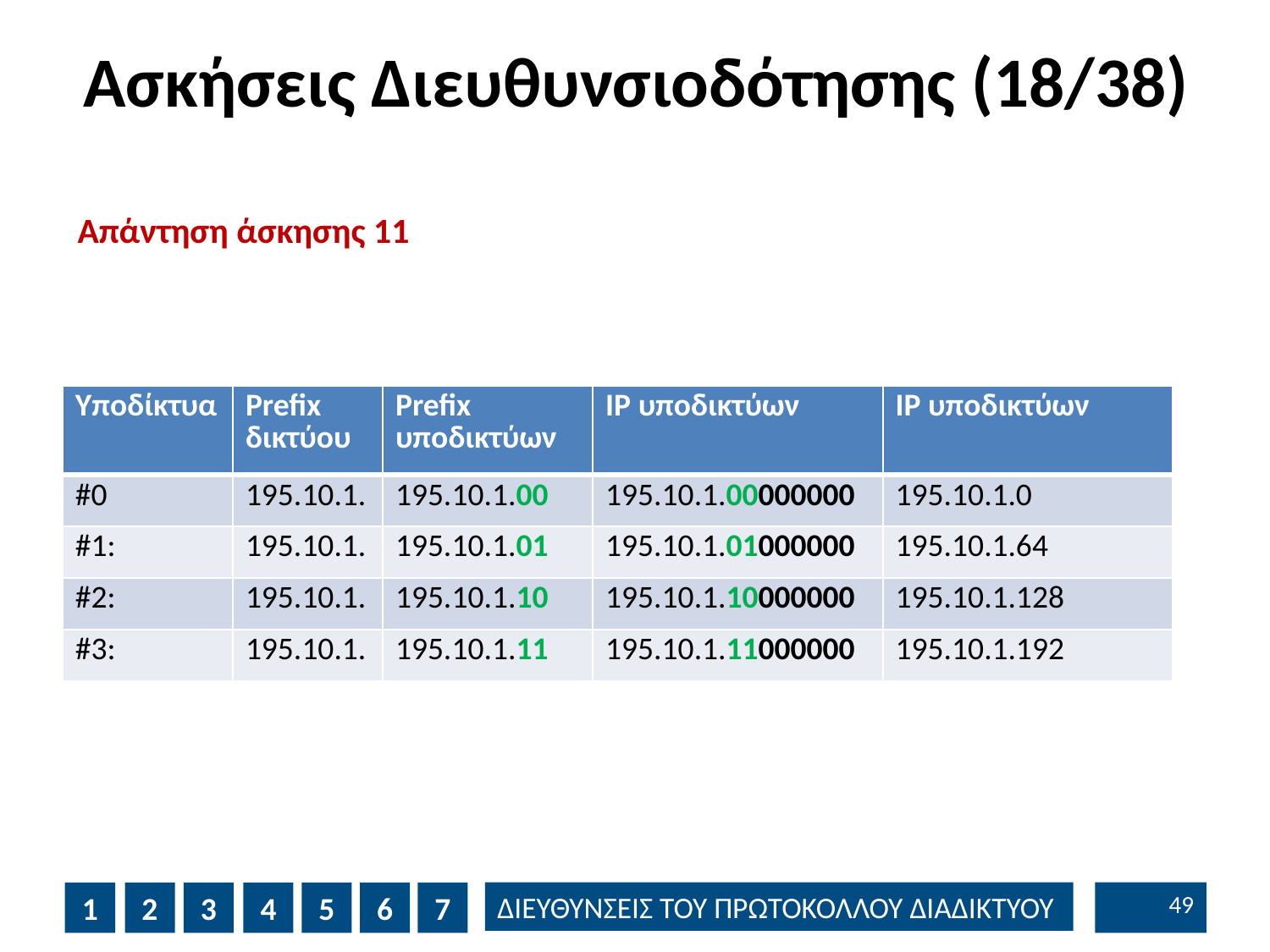

# Ασκήσεις Διευθυνσιοδότησης (18/38)
Απάντηση άσκησης 11
| Υποδίκτυα | Prefix δικτύου | Prefix υποδικτύων | IP υποδικτύων | IP υποδικτύων |
| --- | --- | --- | --- | --- |
| #0 | 195.10.1. | 195.10.1.00 | 195.10.1.00000000 | 195.10.1.0 |
| #1: | 195.10.1. | 195.10.1.01 | 195.10.1.01000000 | 195.10.1.64 |
| #2: | 195.10.1. | 195.10.1.10 | 195.10.1.10000000 | 195.10.1.128 |
| #3: | 195.10.1. | 195.10.1.11 | 195.10.1.11000000 | 195.10.1.192 |
49
1
2
3
4
5
6
7